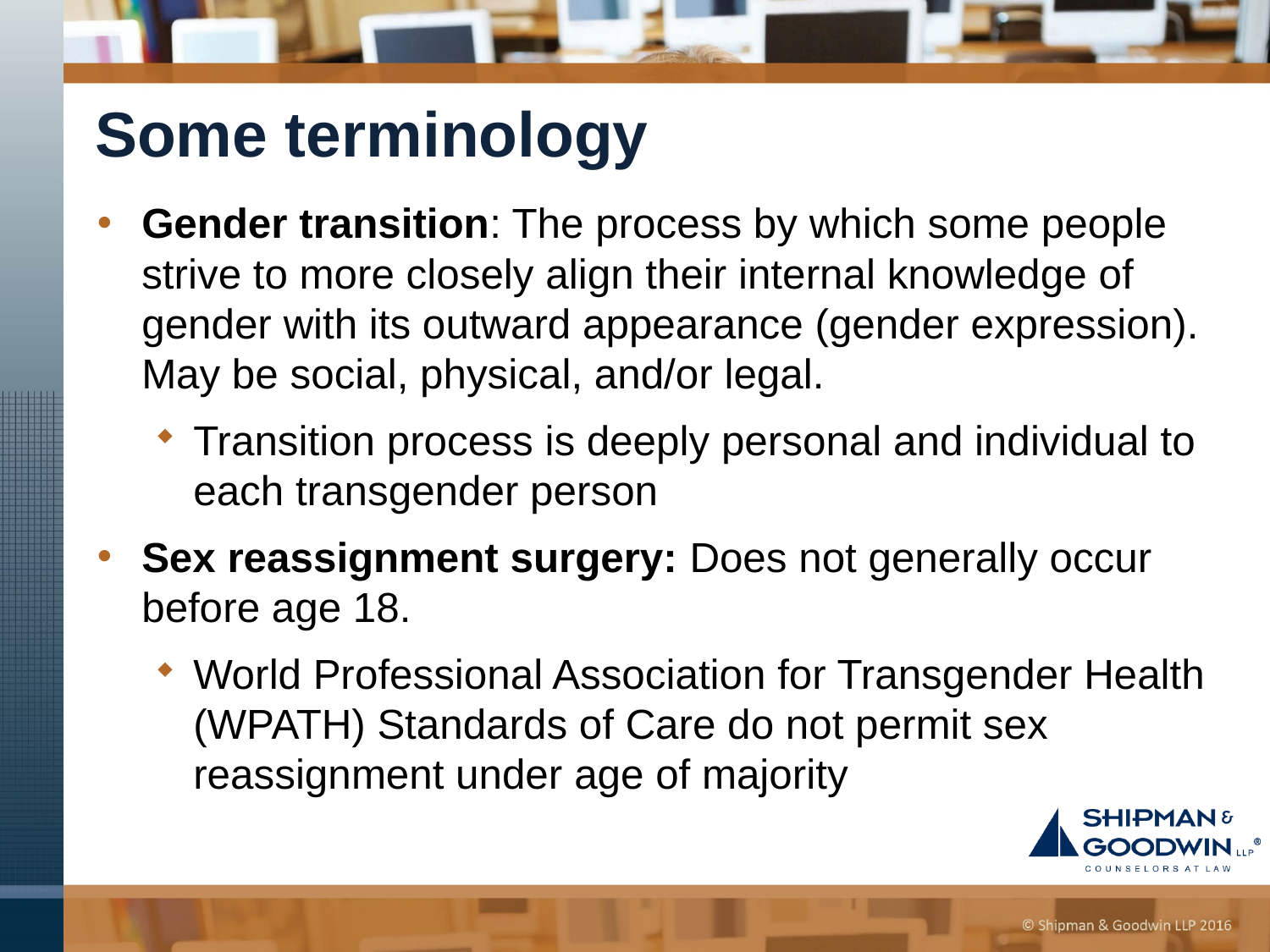

# Some terminology
Gender transition: The process by which some people strive to more closely align their internal knowledge of gender with its outward appearance (gender expression).  May be social, physical, and/or legal.
Transition process is deeply personal and individual to each transgender person
Sex reassignment surgery: Does not generally occur before age 18.
World Professional Association for Transgender Health (WPATH) Standards of Care do not permit sex reassignment under age of majority